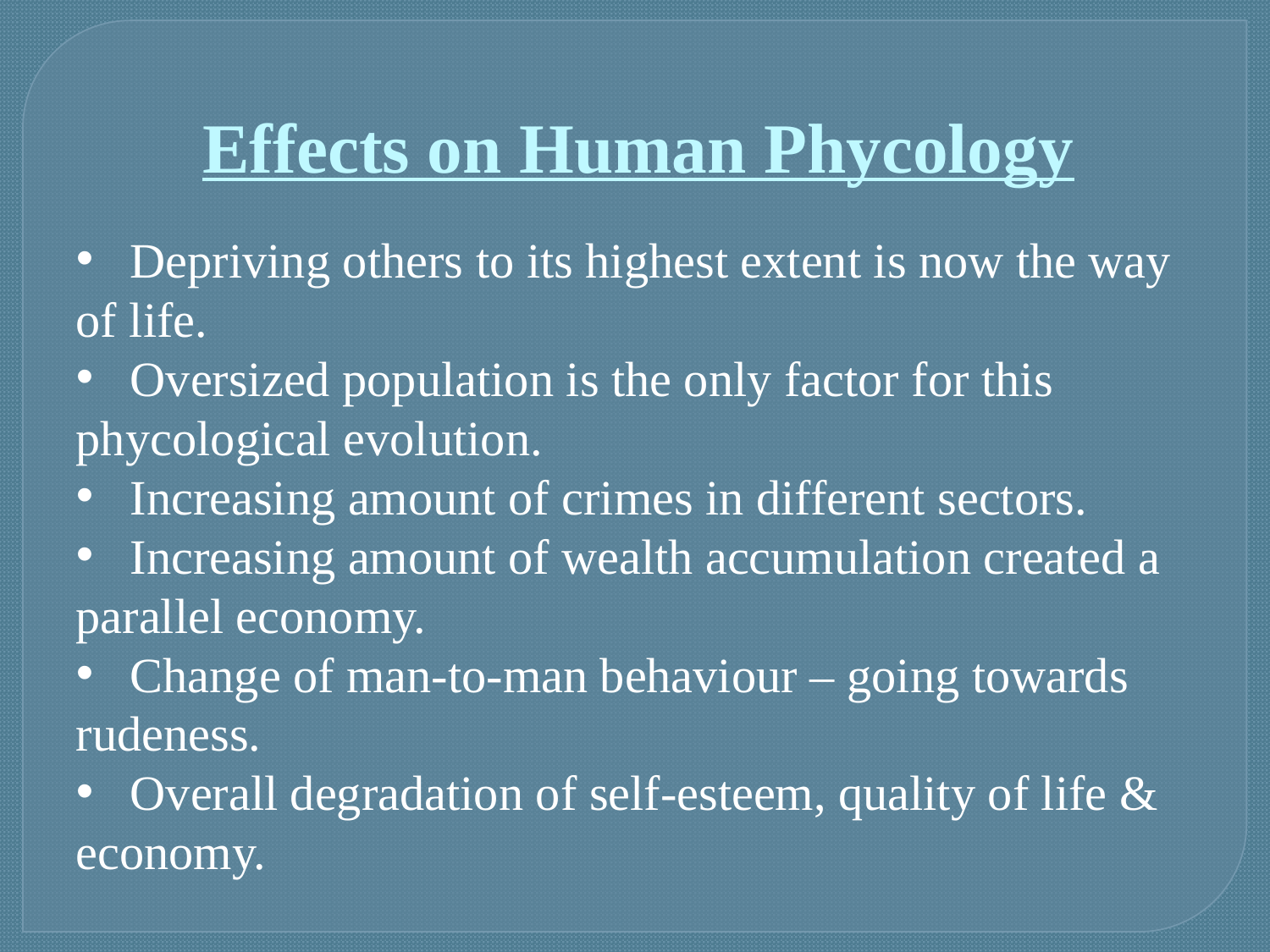

Effects on Human Phycology
   Depriving others to its highest extent is now the way of life.
   Oversized population is the only factor for this phycological evolution.
   Increasing amount of crimes in different sectors.
   Increasing amount of wealth accumulation created a parallel economy.
   Change of man-to-man behaviour – going towards rudeness.
   Overall degradation of self-esteem, quality of life & economy.